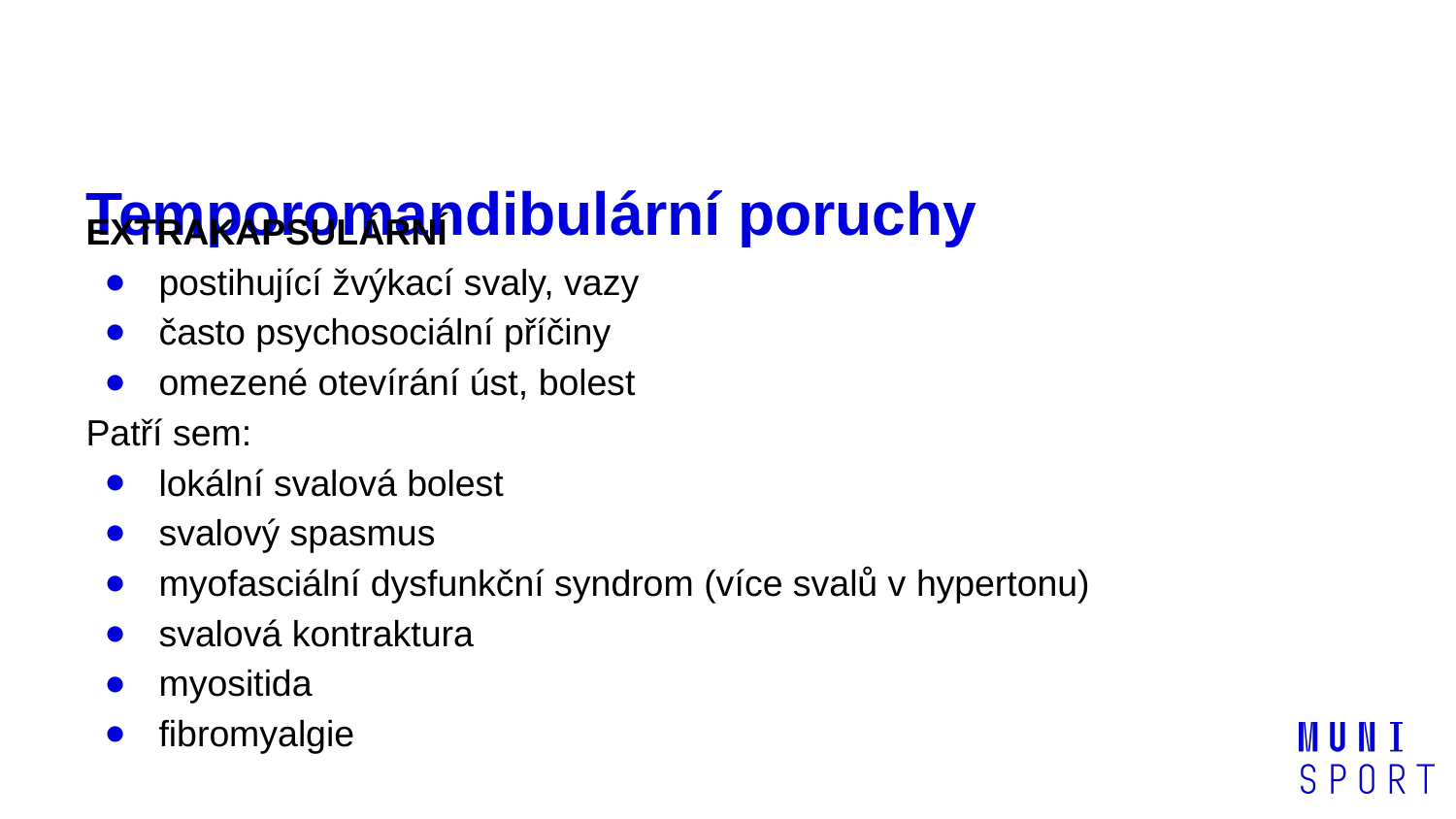

# Temporomandibulární poruchy

EXTRAKAPSULÁRNÍ
postihující žvýkací svaly, vazy
často psychosociální příčiny
omezené otevírání úst, bolest
Patří sem:
lokální svalová bolest
svalový spasmus
myofasciální dysfunkční syndrom (více svalů v hypertonu)
svalová kontraktura
myositida
fibromyalgie